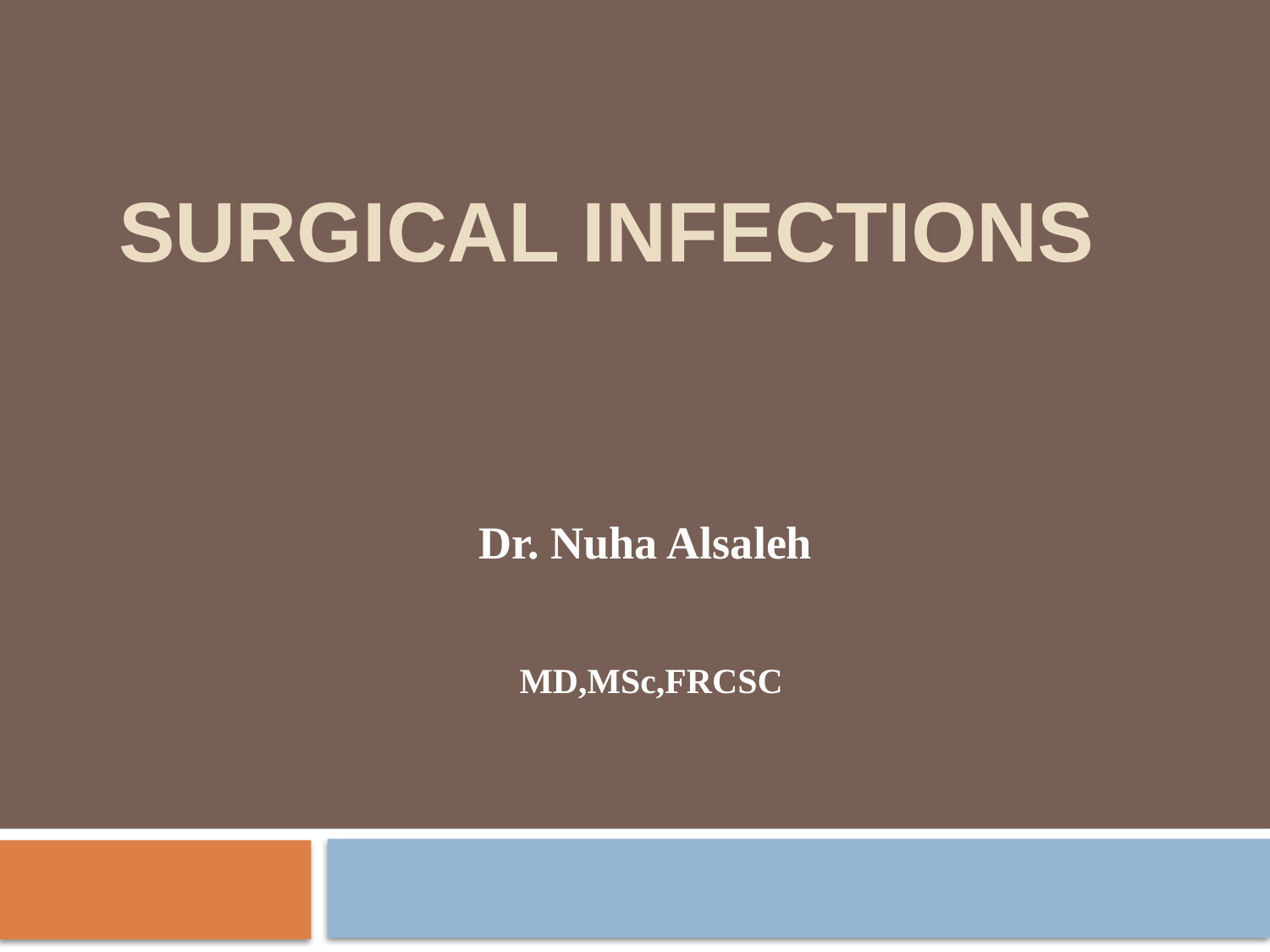

# Surgical Infections
Dr. Nuha Alsaleh

 MD,MSc,FRCSC